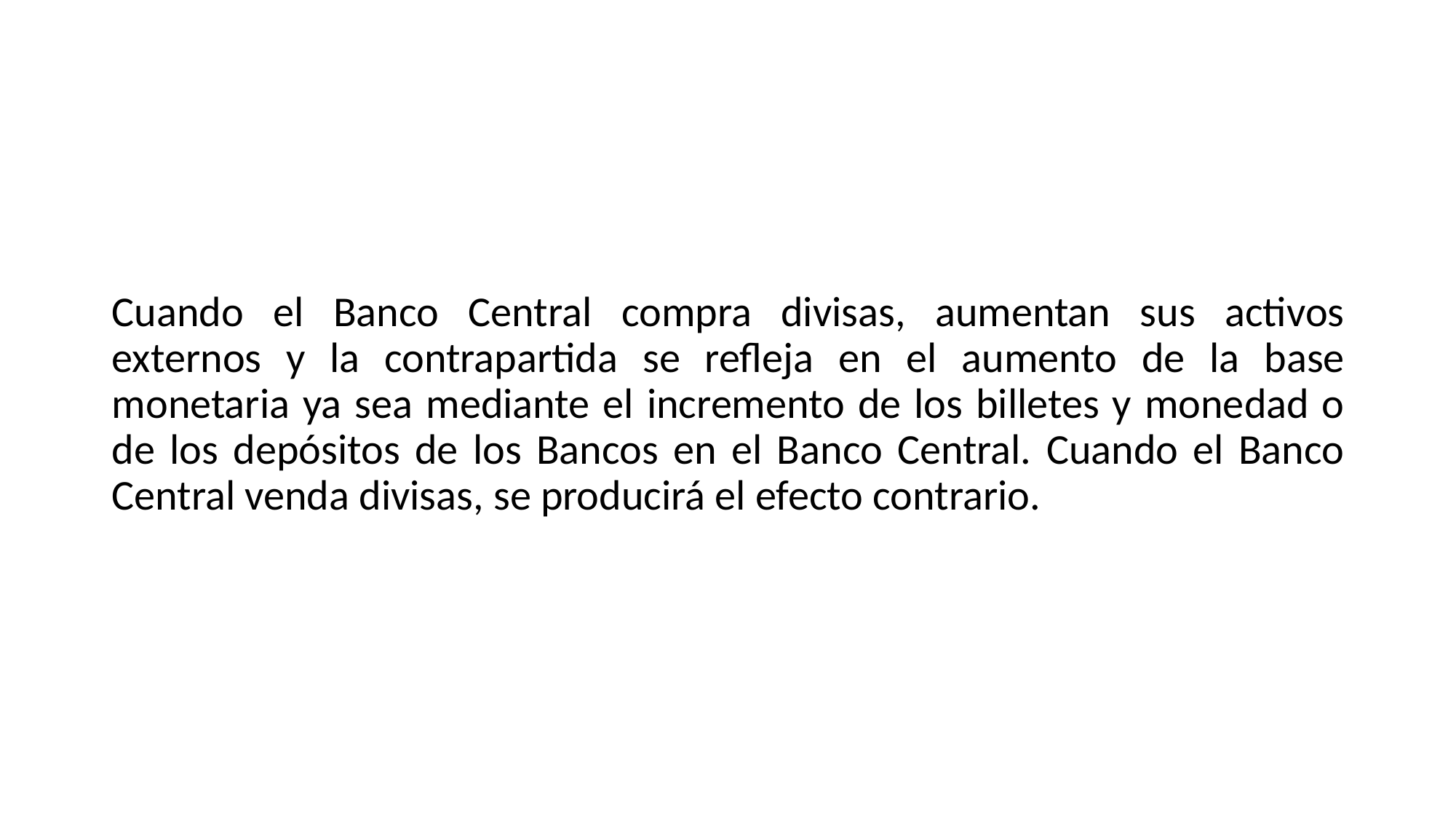

#

Cuando el Banco Central compra divisas, aumentan sus activos externos y la contrapartida se refleja en el aumento de la base monetaria ya sea mediante el incremento de los billetes y monedad o de los depósitos de los Bancos en el Banco Central. Cuando el Banco Central venda divisas, se producirá el efecto contrario.